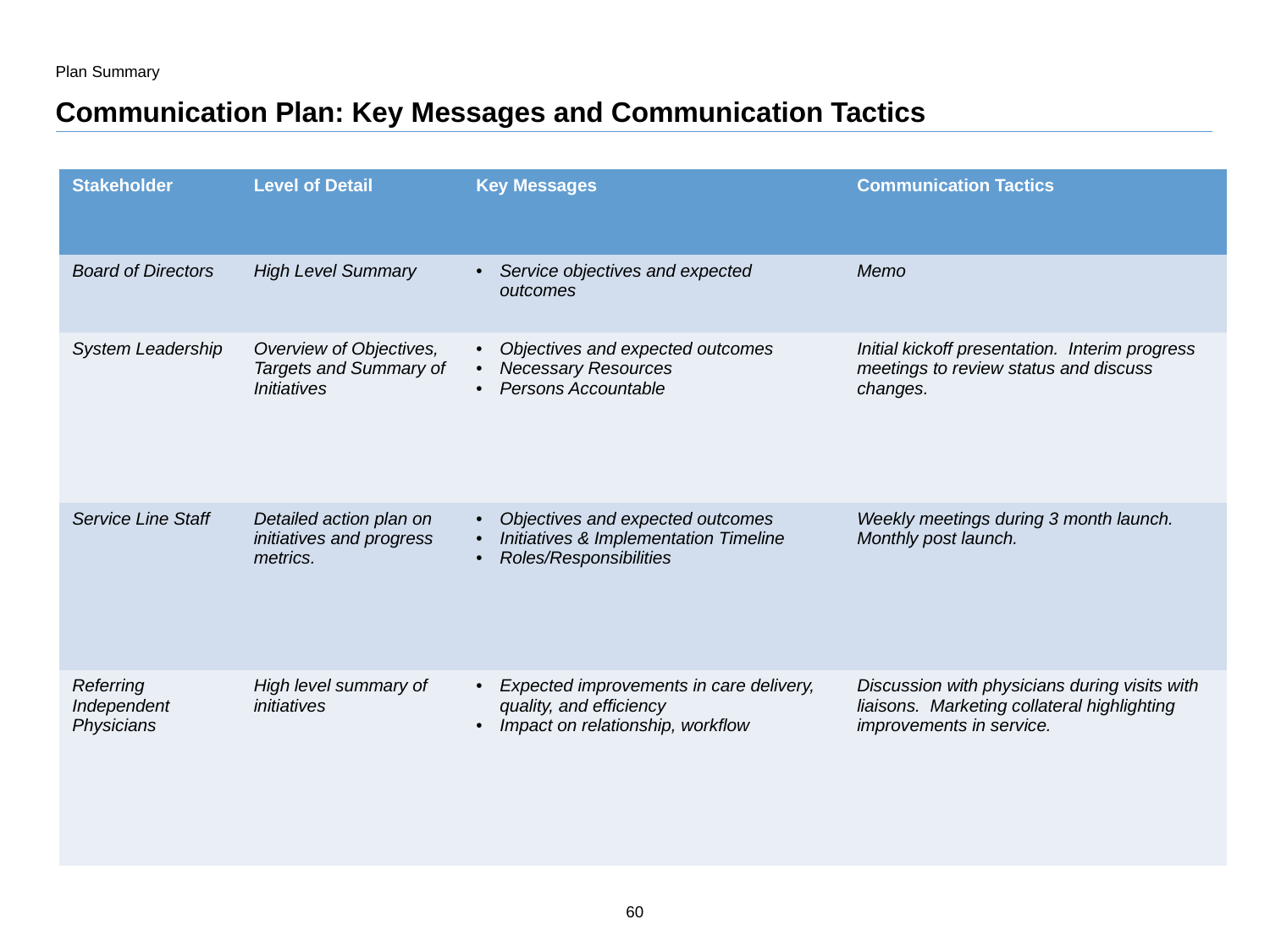

Plan Summary
# Communication Plan: Key Messages and Communication Tactics
| Stakeholder | Level of Detail | Key Messages | Communication Tactics |
| --- | --- | --- | --- |
| Board of Directors | High Level Summary | Service objectives and expected outcomes | Memo |
| System Leadership | Overview of Objectives, Targets and Summary of Initiatives | Objectives and expected outcomes Necessary Resources Persons Accountable | Initial kickoff presentation. Interim progress meetings to review status and discuss changes. |
| Service Line Staff | Detailed action plan on initiatives and progress metrics. | Objectives and expected outcomes Initiatives & Implementation Timeline Roles/Responsibilities | Weekly meetings during 3 month launch. Monthly post launch. |
| Referring Independent Physicians | High level summary of initiatives | Expected improvements in care delivery, quality, and efficiency Impact on relationship, workflow | Discussion with physicians during visits with liaisons. Marketing collateral highlighting improvements in service. |
60